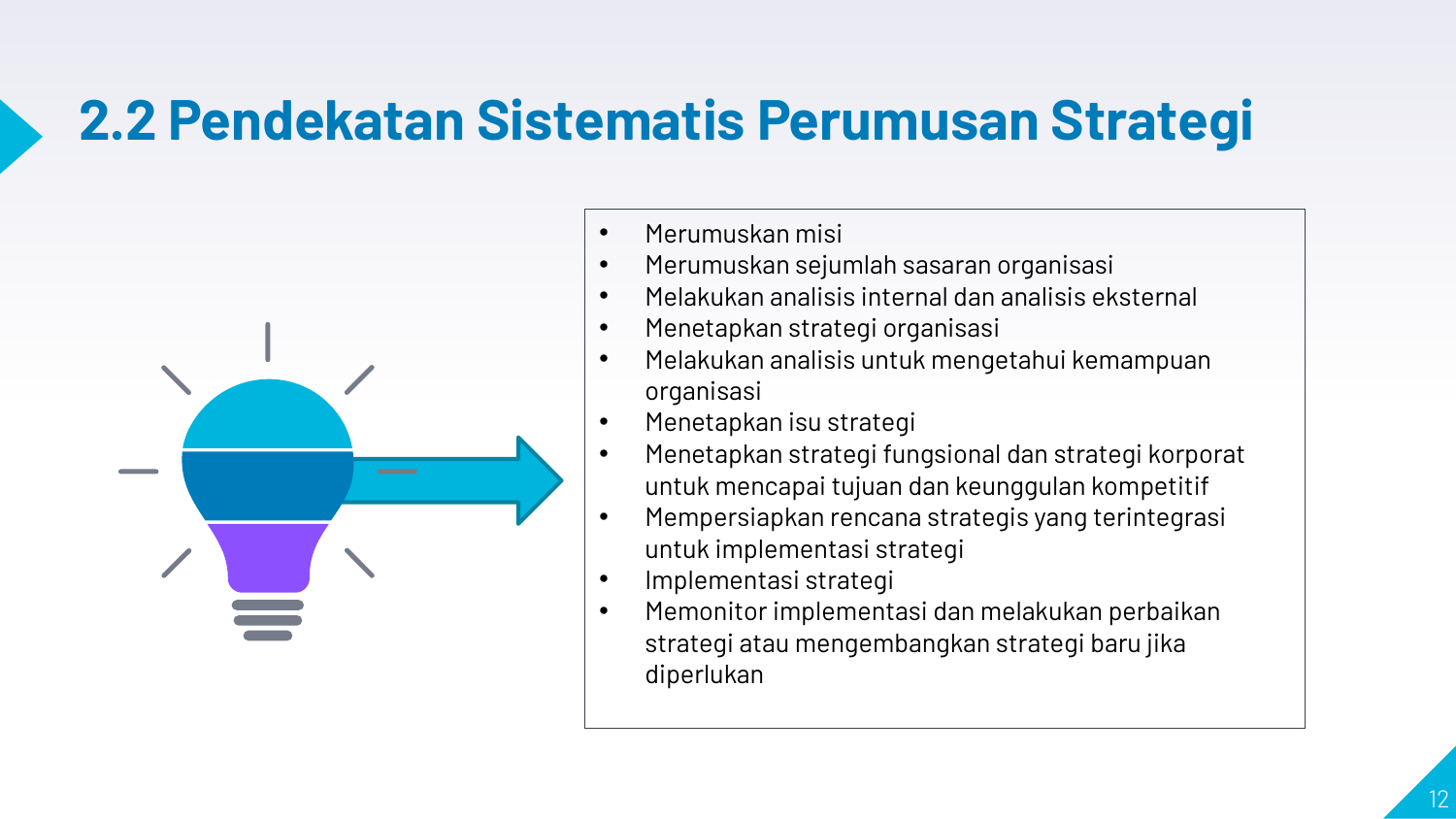

# 2.2 Pendekatan Sistematis Perumusan Strategi
Merumuskan misi
Merumuskan sejumlah sasaran organisasi
Melakukan analisis internal dan analisis eksternal
Menetapkan strategi organisasi
Melakukan analisis untuk mengetahui kemampuan organisasi
Menetapkan isu strategi
Menetapkan strategi fungsional dan strategi korporat untuk mencapai tujuan dan keunggulan kompetitif
Mempersiapkan rencana strategis yang terintegrasi untuk implementasi strategi
Implementasi strategi
Memonitor implementasi dan melakukan perbaikan strategi atau mengembangkan strategi baru jika diperlukan

12